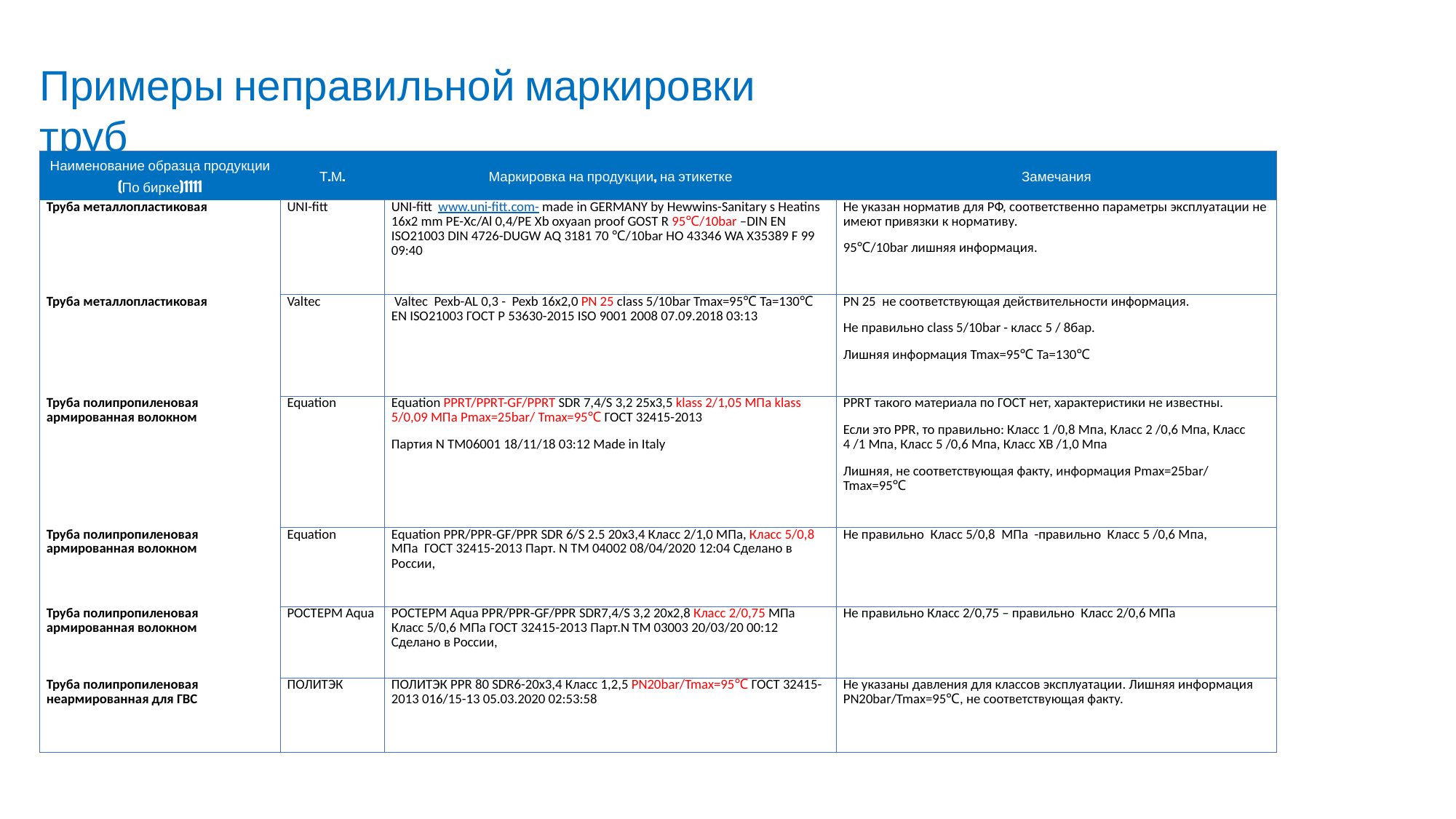

СП 41-102-98.
Примеры неправильной маркировки труб
| Наименование образца продукции (По бирке)1111 | Т.М. | Маркировка на продукции, на этикетке | Замечания |
| --- | --- | --- | --- |
| Труба металлопластиковая | UNI-fitt | UNI-fitt www.uni-fitt.com- made in GERMANY by Hewwins-Sanitary s Heatins 16х2 mm PE-Xc/Al 0,4/PE Xb oxyaan proof GOST R 95℃/10bar –DIN EN ISO21003 DIN 4726-DUGW AQ 3181 70 ℃/10bar HO 43346 WA X35389 F 99 09:40 | Не указан норматив для РФ, соответственно параметры эксплуатации не имеют привязки к нормативу. 95℃/10bar лишняя информация. |
| Труба металлопластиковая | Valtec | Valtec Pexb-AL 0,3 - Pexb 16х2,0 PN 25 class 5/10bar Tmax=95℃ Ta=130℃ EN ISO21003 ГОСТ Р 53630-2015 ISO 9001 2008 07.09.2018 03:13 | PN 25 не соответствующая действительности информация. Не правильно class 5/10bar - класс 5 / 8бар. Лишняя информация Tmax=95℃ Ta=130℃ |
| Труба полипропиленовая армированная волокном | Equation | Equation PPRT/PPRT-GF/PPRT SDR 7,4/S 3,2 25х3,5 klass 2/1,05 МПа klass 5/0,09 МПа Pmax=25bar/ Tmax=95℃ ГОСТ 32415-2013 Партия N TM06001 18/11/18 03:12 Made in Italy | PPRT такого материала по ГОСТ нет, характеристики не известны. Если это PPR, то правильно: Класс 1 /0,8 Мпа, Класс 2 /0,6 Мпа, Класс 4 /1 Мпа, Класс 5 /0,6 Мпа, Класс ХВ /1,0 Мпа Лишняя, не соответствующая факту, информация Pmax=25bar/ Tmax=95℃ |
| Труба полипропиленовая армированная волокном | Equation | Equation PPR/PPR-GF/PPR SDR 6/S 2.5 20х3,4 Класс 2/1,0 МПа, Класс 5/0,8 МПа ГОСТ 32415-2013 Парт. N ТМ 04002 08/04/2020 12:04 Сделано в России, | Не правильно Класс 5/0,8 МПа -правильно Класс 5 /0,6 Мпа, |
| Труба полипропиленовая армированная волокном | РОСТЕРМ Aqua | РОСТЕРМ Aqua PPR/PPR-GF/PPR SDR7,4/S 3,2 20х2,8 Класс 2/0,75 МПа Класс 5/0,6 МПа ГОСТ 32415-2013 Парт.N ТМ 03003 20/03/20 00:12 Cделано в России, | Не правильно Класс 2/0,75 – правильно Класс 2/0,6 МПа |
| Труба полипропиленовая неармированная для ГВС | ПОЛИТЭК | ПОЛИТЭК PPR 80 SDR6-20х3,4 Класс 1,2,5 PN20bar/Tmaх=95℃ ГОСТ 32415-2013 016/15-13 05.03.2020 02:53:58 | Не указаны давления для классов эксплуатации. Лишняя информация PN20bar/Tmaх=95℃, не соответствующая факту. |